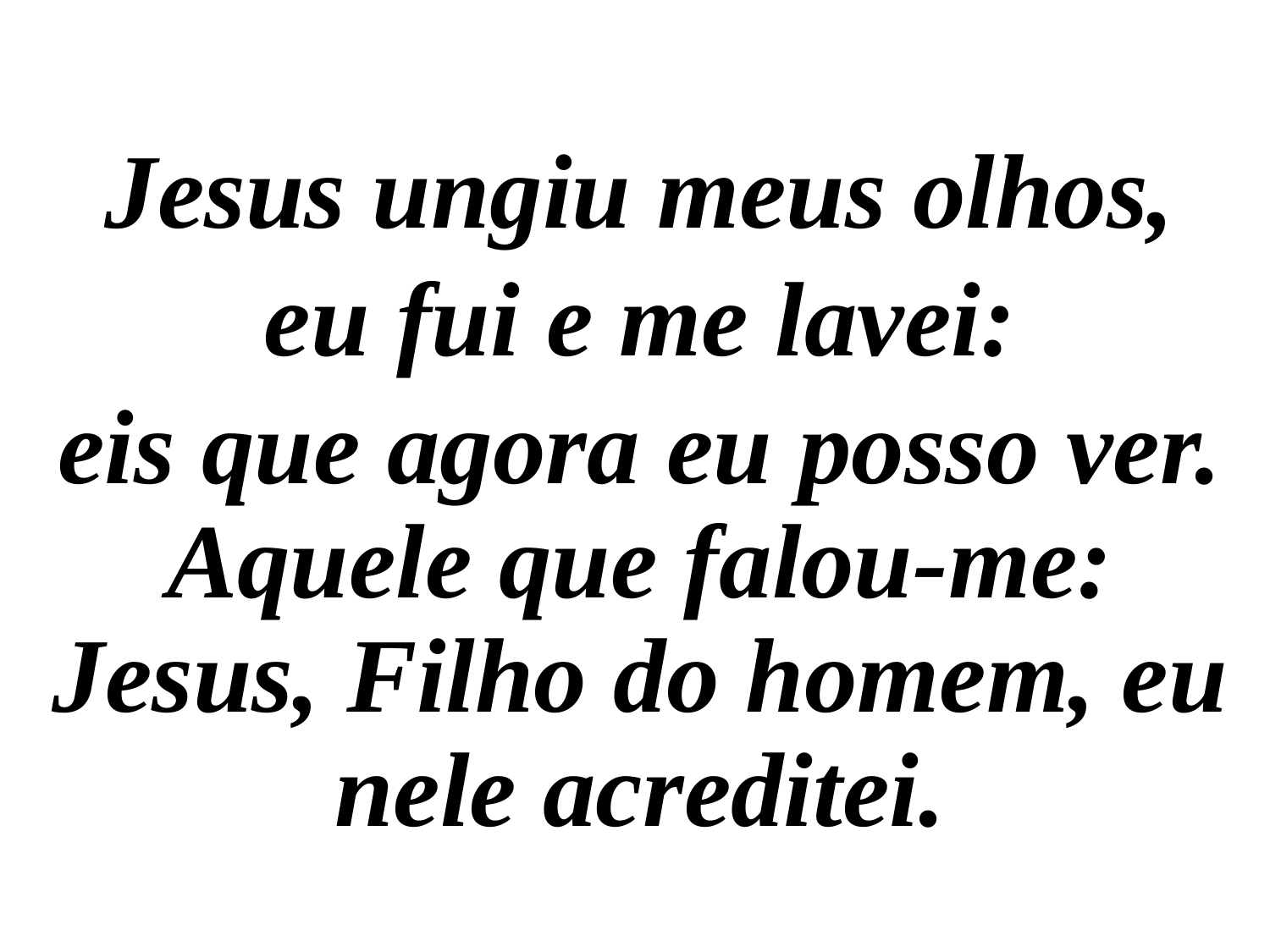

Jesus ungiu meus olhos,
eu fui e me lavei:
eis que agora eu posso ver. Aquele que falou-me: Jesus, Filho do homem, eu nele acreditei.